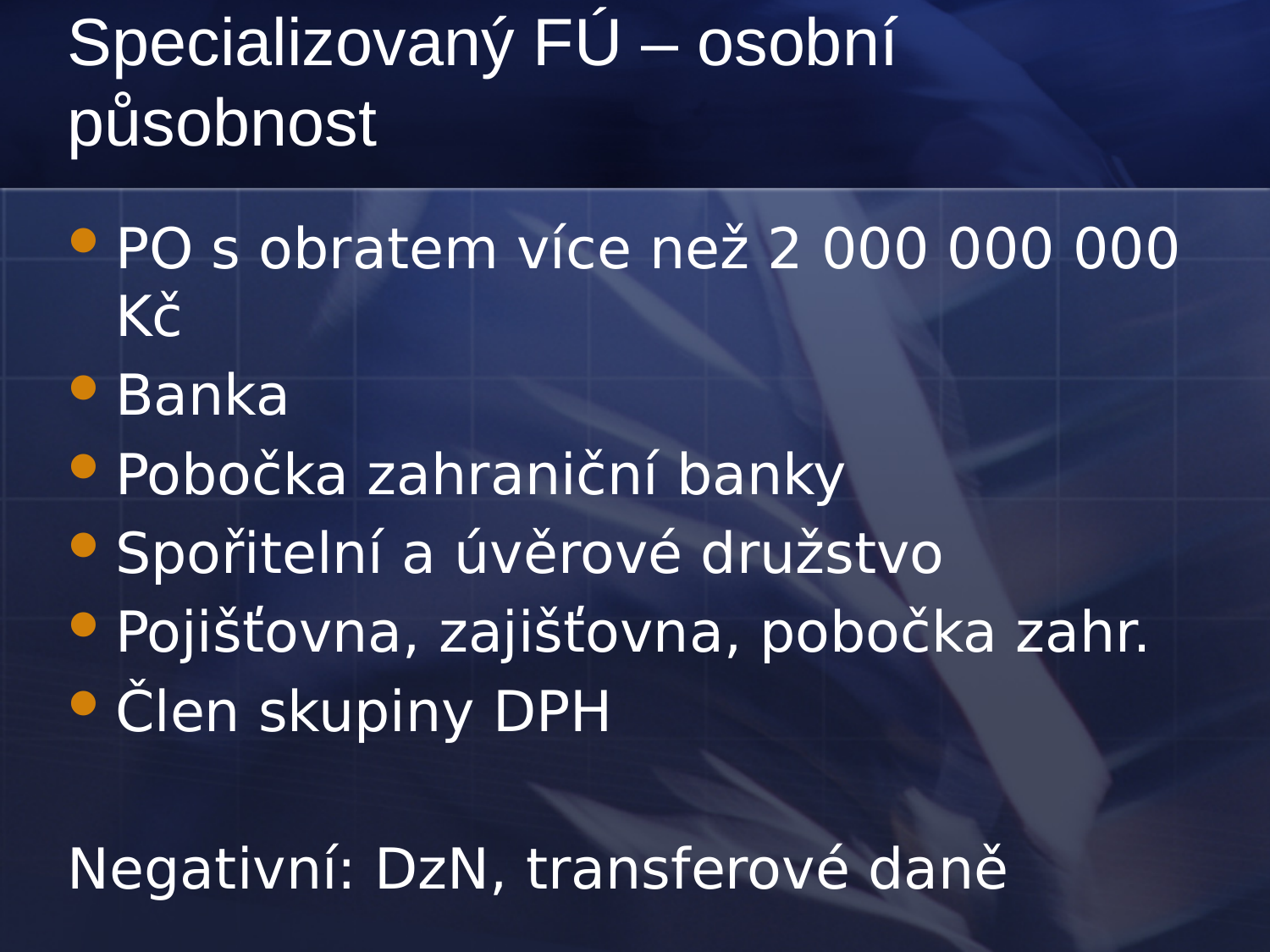

# Specializovaný FÚ – osobní působnost
PO s obratem více než 2 000 000 000 Kč
Banka
Pobočka zahraniční banky
Spořitelní a úvěrové družstvo
Pojišťovna, zajišťovna, pobočka zahr.
Člen skupiny DPH

Negativní: DzN, transferové daně